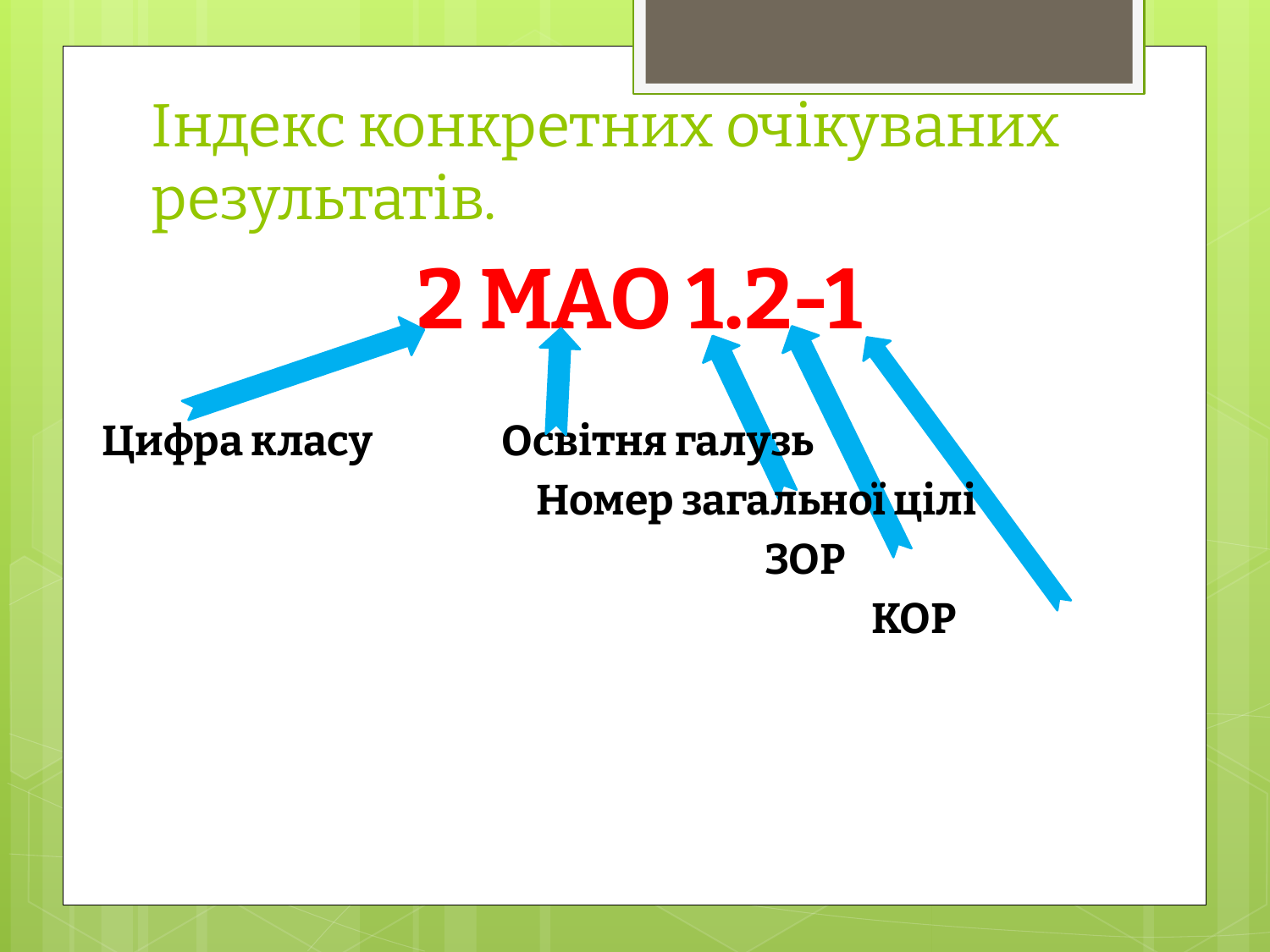

# Індекс конкретних очікуваних результатів.
2 МАО 1.2-1

Цифра класу                 Освітня галузь
                                                         Номер загальної цілі
                                                                                       ЗОР
                                                                                                     КОР